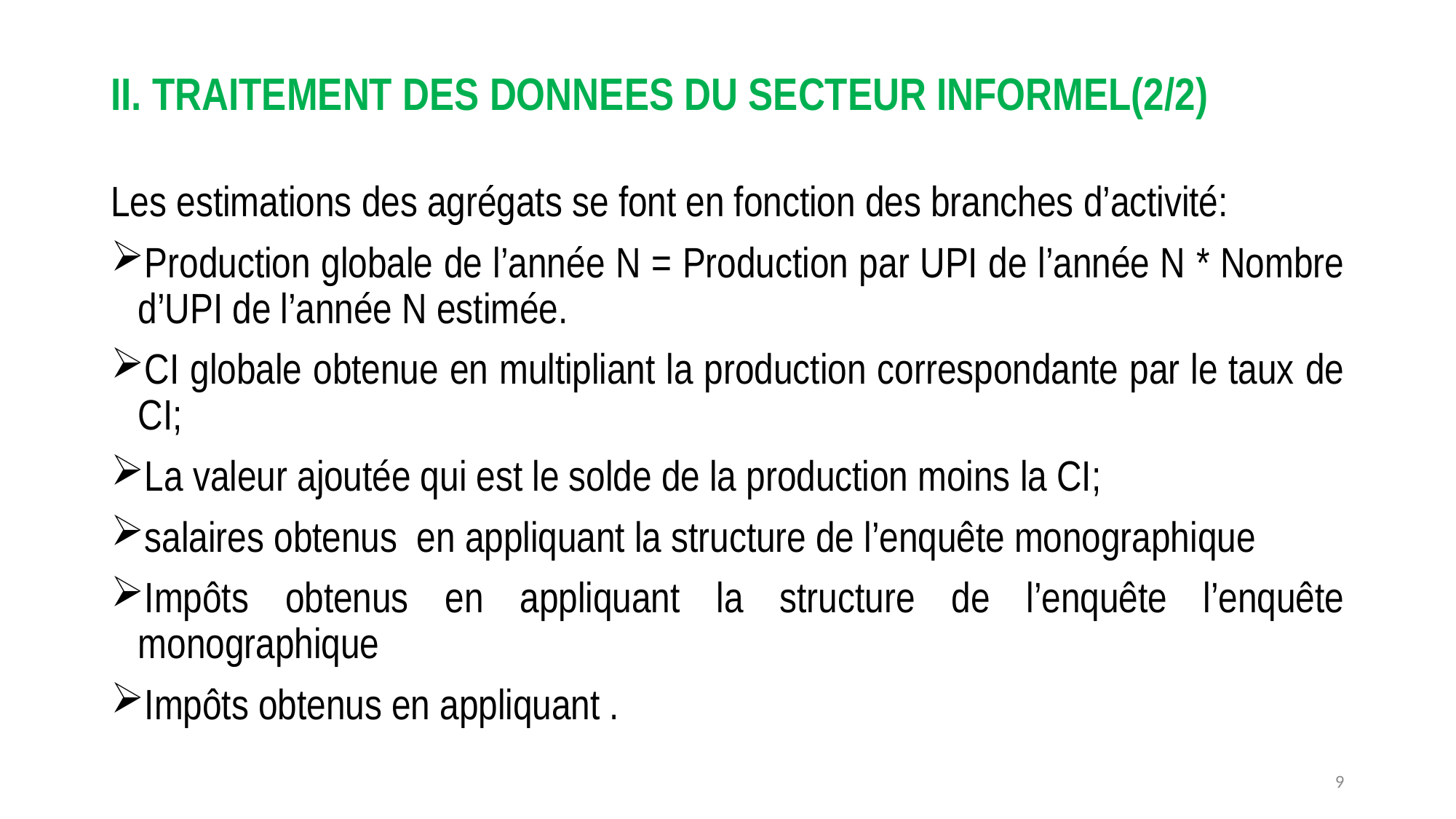

# II. TRAITEMENT DES DONNEES DU SECTEUR INFORMEL(2/2)
Les estimations des agrégats se font en fonction des branches d’activité:
Production globale de l’année N = Production par UPI de l’année N * Nombre d’UPI de l’année N estimée.
CI globale obtenue en multipliant la production correspondante par le taux de CI;
La valeur ajoutée qui est le solde de la production moins la CI;
salaires obtenus  en appliquant la structure de l’enquête monographique
Impôts obtenus en appliquant la structure de l’enquête l’enquête monographique
Impôts obtenus en appliquant .

9